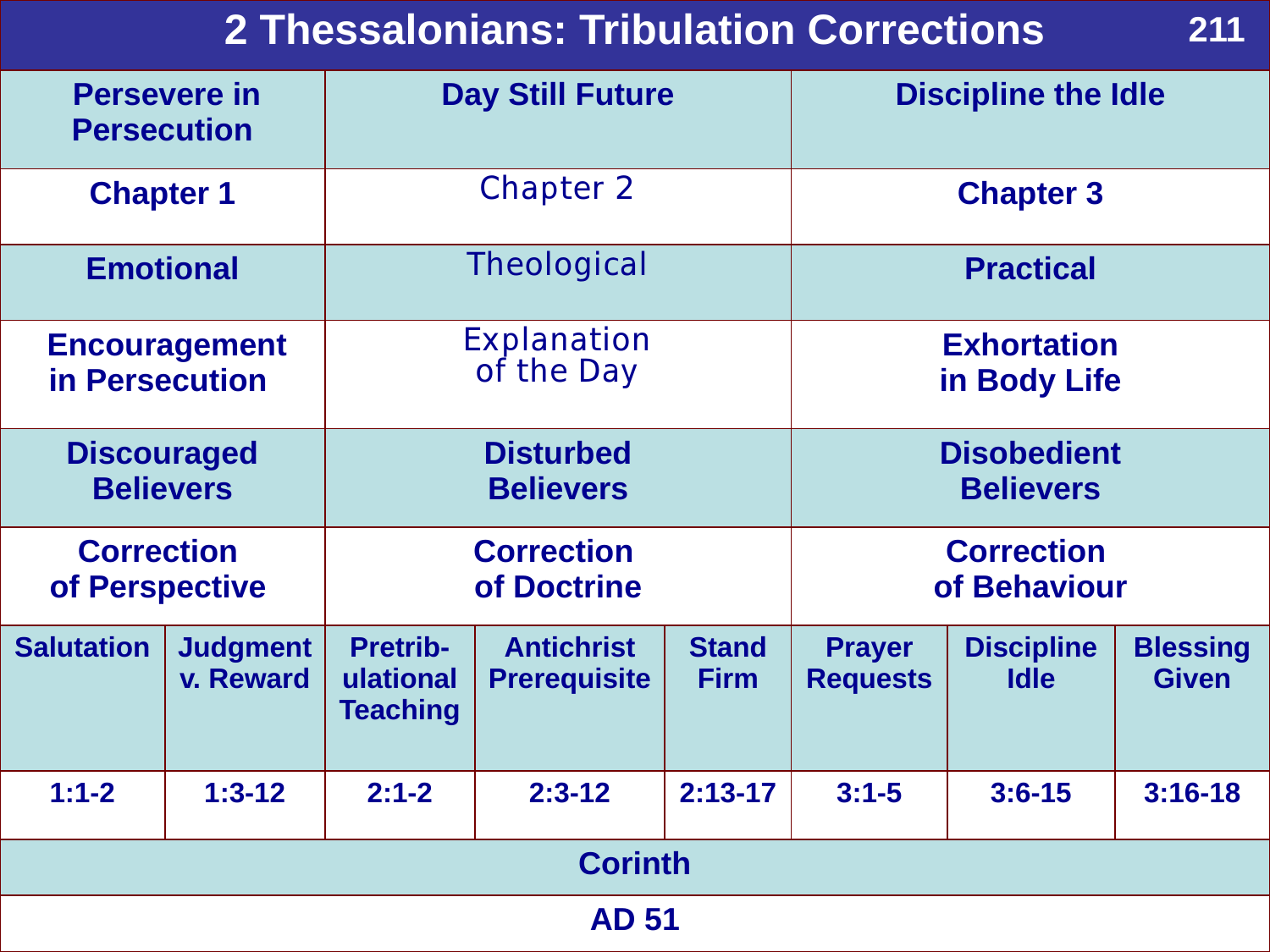

Book Chart
| 2 Thessalonians: Tribulation Corrections |  |  |  |  |  |  |  |
| --- | --- | --- | --- | --- | --- | --- | --- |
| Persevere in Persecution |  | Day Still Future |  |  | Discipline the Idle |  |  |
| Chapter 1 |  | Chapter 2 |  |  | Chapter 3 |  |  |
| Emotional |  | Theological |  |  | Practical |  |  |
| Encouragement in Persecution |  | Explanation of the Day |  |  | Exhortation in Body Life |  |  |
| Discouraged Believers |  | Disturbed Believers |  |  | Disobedient Believers |  |  |
| Correction of Perspective |  | Correction of Doctrine |  |  | Correction of Behaviour |  |  |
| Salutation | Judgment v. Reward | Pretrib-ulational Teaching | Antichrist Prerequisite | Stand Firm | Prayer Requests | Discipline Idle | Blessing Given |
| 1:1-2 | 1:3-12 | 2:1-2 | 2:3-12 | 2:13-17 | 3:1-5 | 3:6-15 | 3:16-18 |
| Corinth |  |  |  |  |  |  |  |
| AD 51 |  |  |  |  |  |  |  |
211